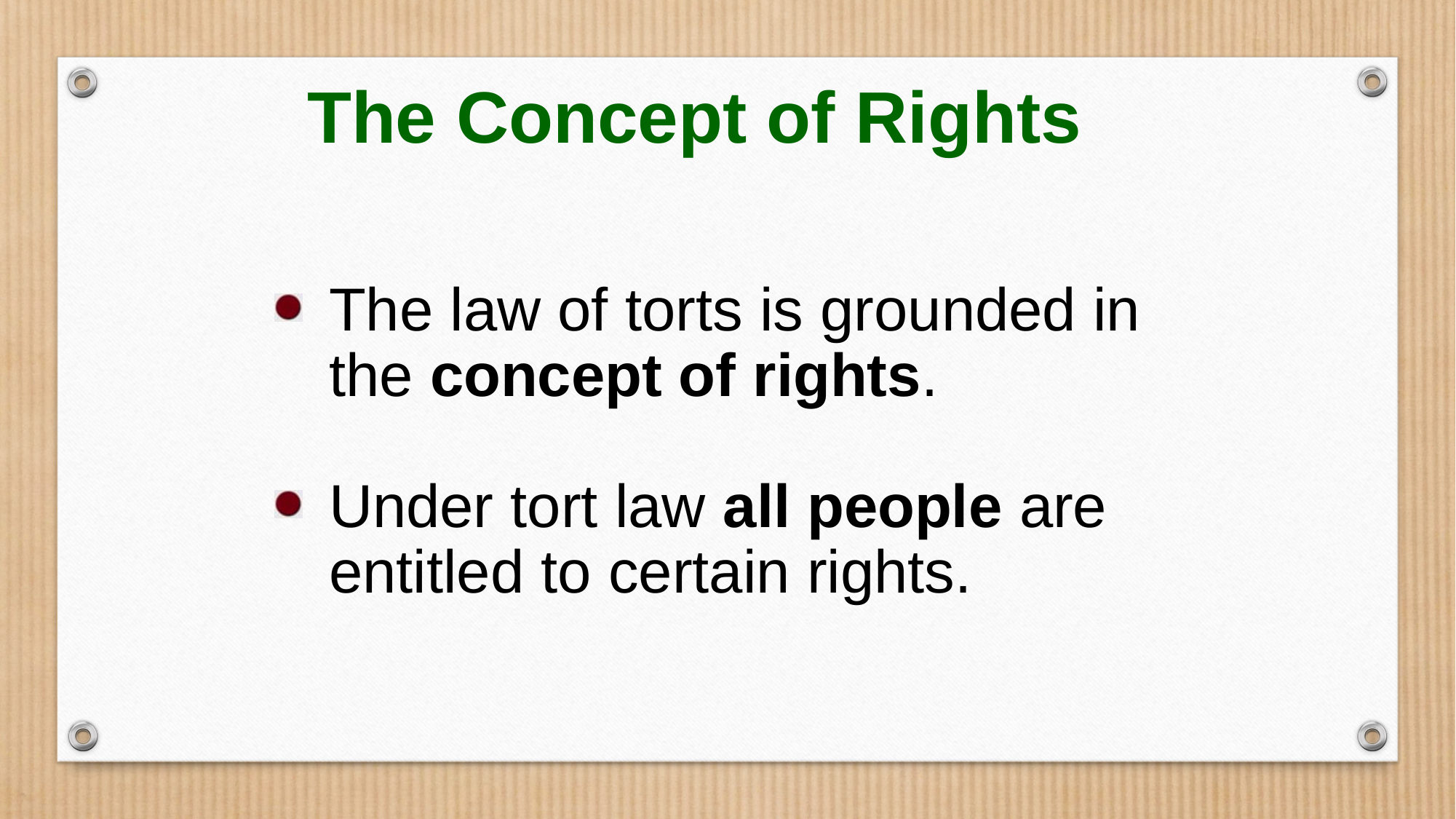

The Concept of Rights
The law of torts is grounded in the concept of rights.

Under tort law all people are entitled to certain rights.